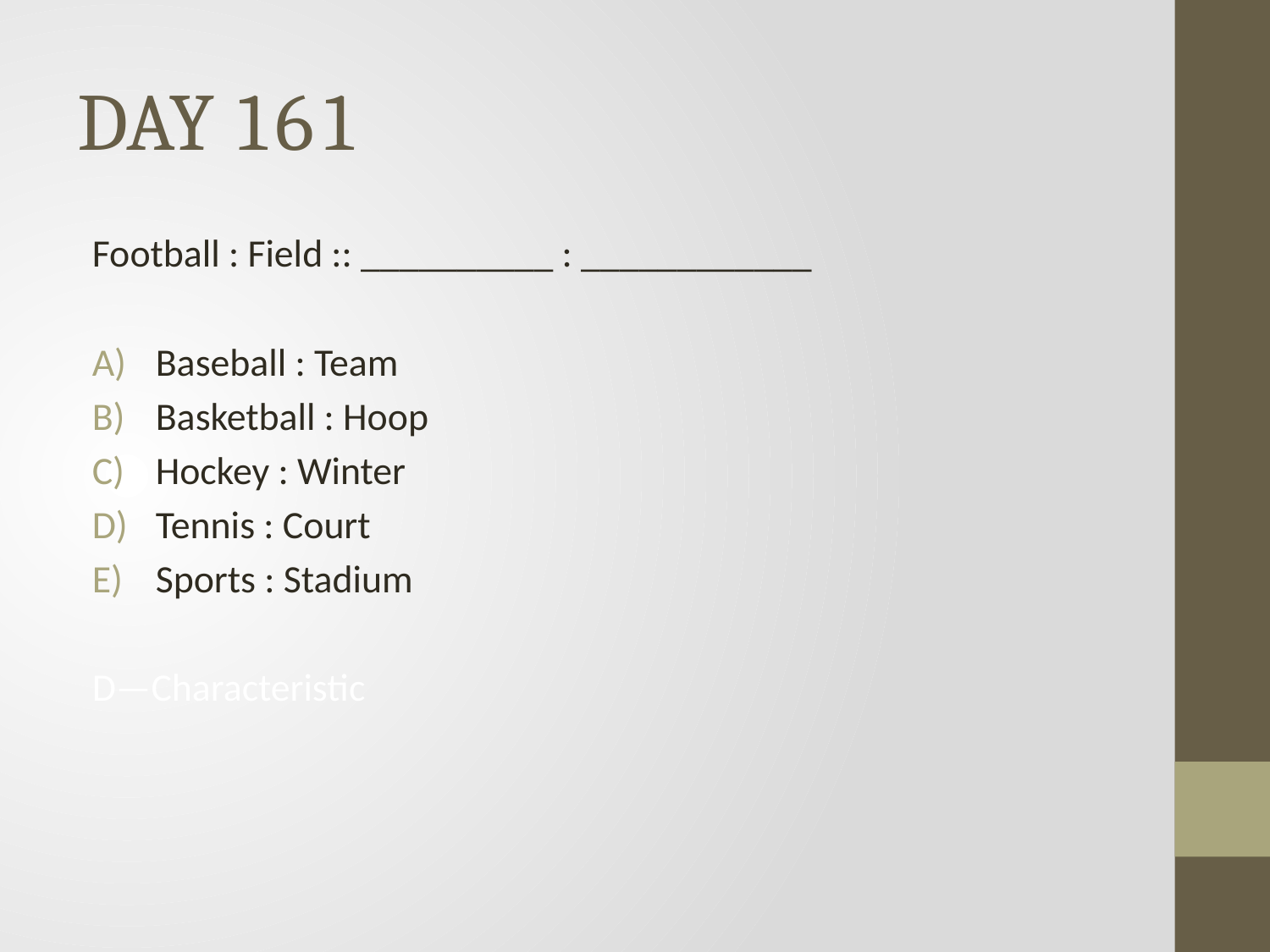

# DAY 161
Football : Field :: __________ : ____________

Baseball : Team
Basketball : Hoop
Hockey : Winter
Tennis : Court
Sports : Stadium

D—Characteristic